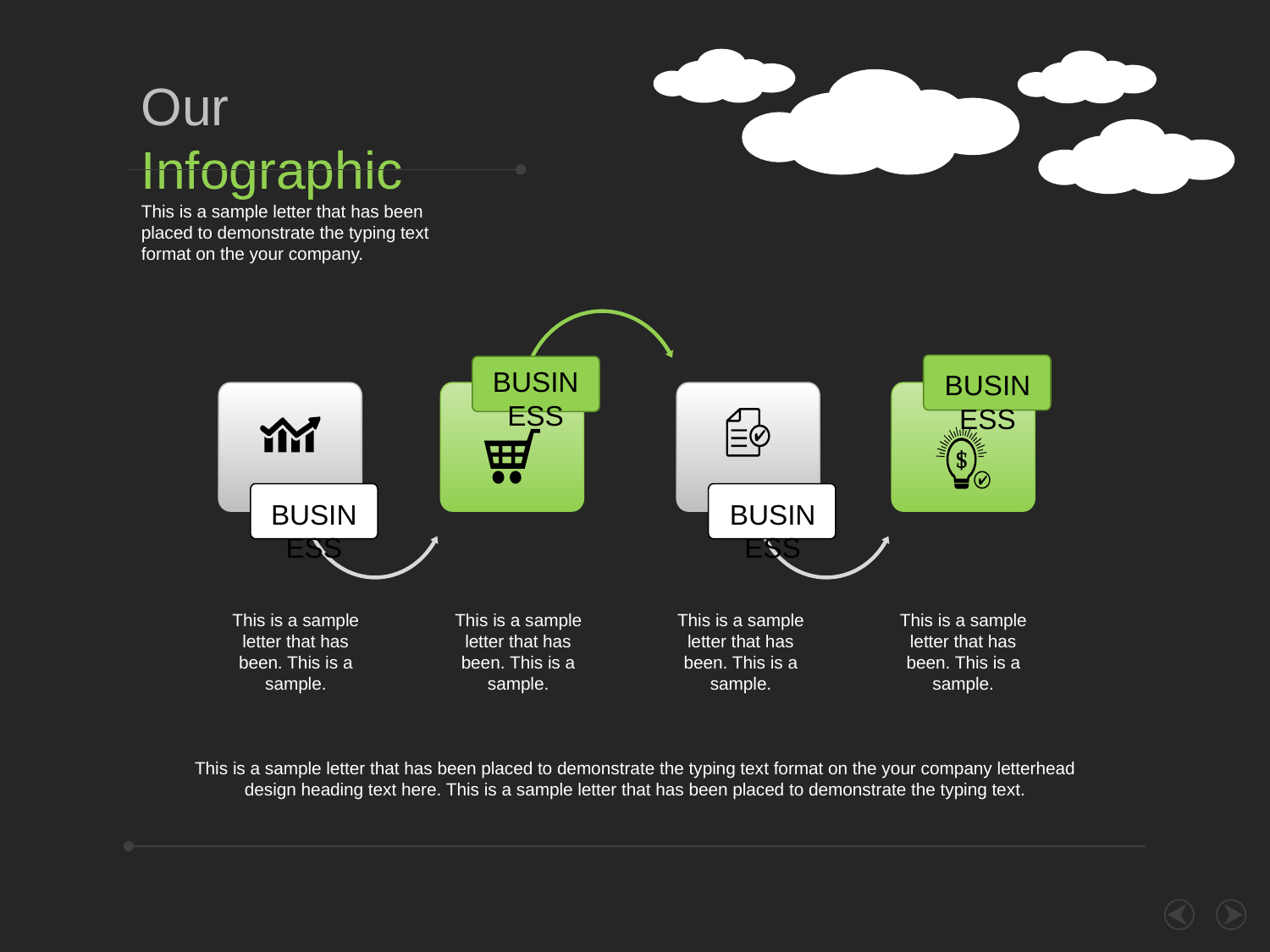

Our Infographic
This is a sample letter that has been placed to demonstrate the typing text format on the your company.

BUSINESS
BUSINESS

BUSINESS
BUSINESS
This is a sample letter that has been. This is a sample.
This is a sample letter that has been. This is a sample.
This is a sample letter that has been. This is a sample.
This is a sample letter that has been. This is a sample.
This is a sample letter that has been placed to demonstrate the typing text format on the your company letterhead design heading text here. This is a sample letter that has been placed to demonstrate the typing text.